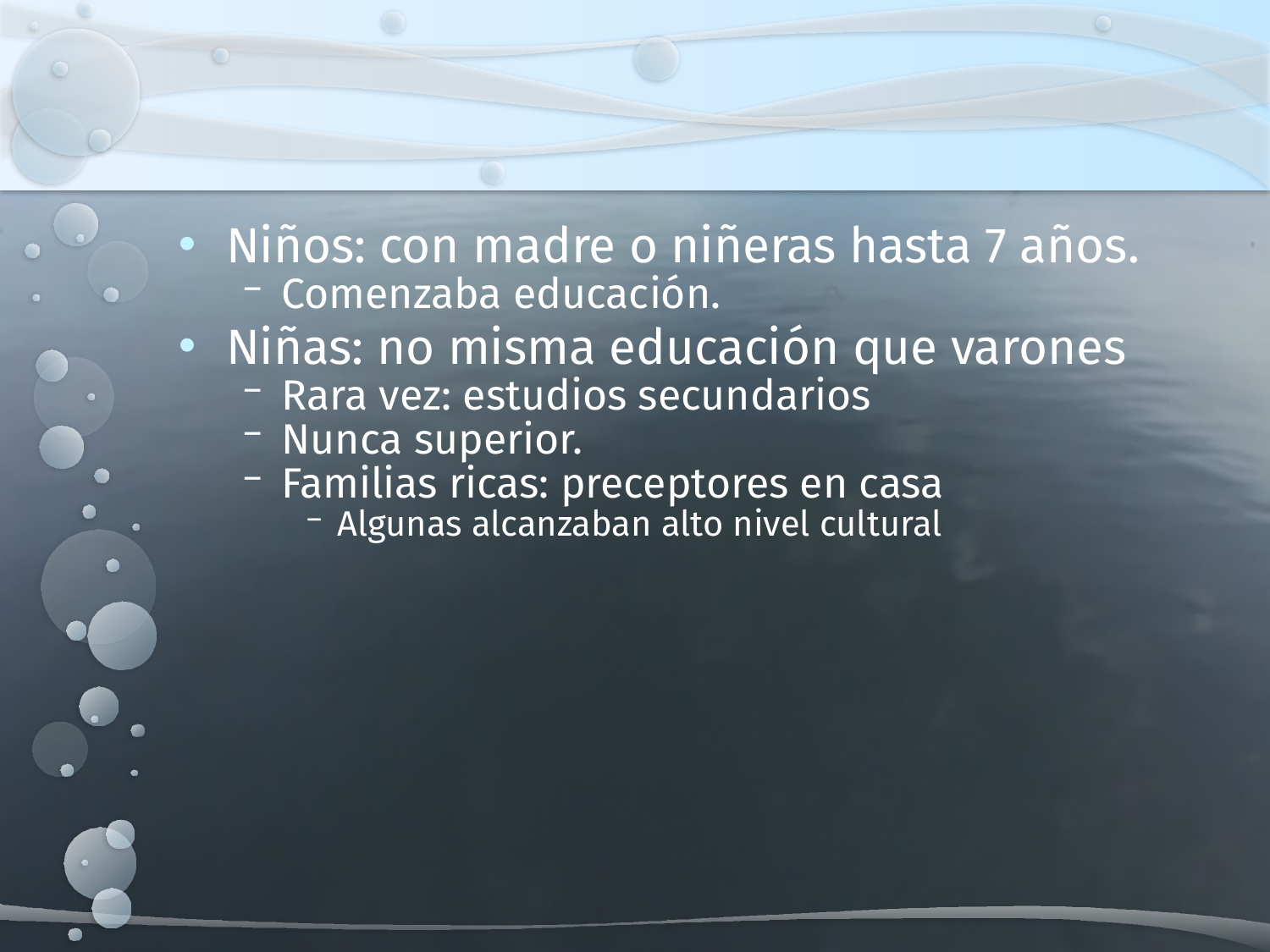

#
Niños: con madre o niñeras hasta 7 años.
Comenzaba educación.
Niñas: no misma educación que varones
Rara vez: estudios secundarios
Nunca superior.
Familias ricas: preceptores en casa
Algunas alcanzaban alto nivel cultural